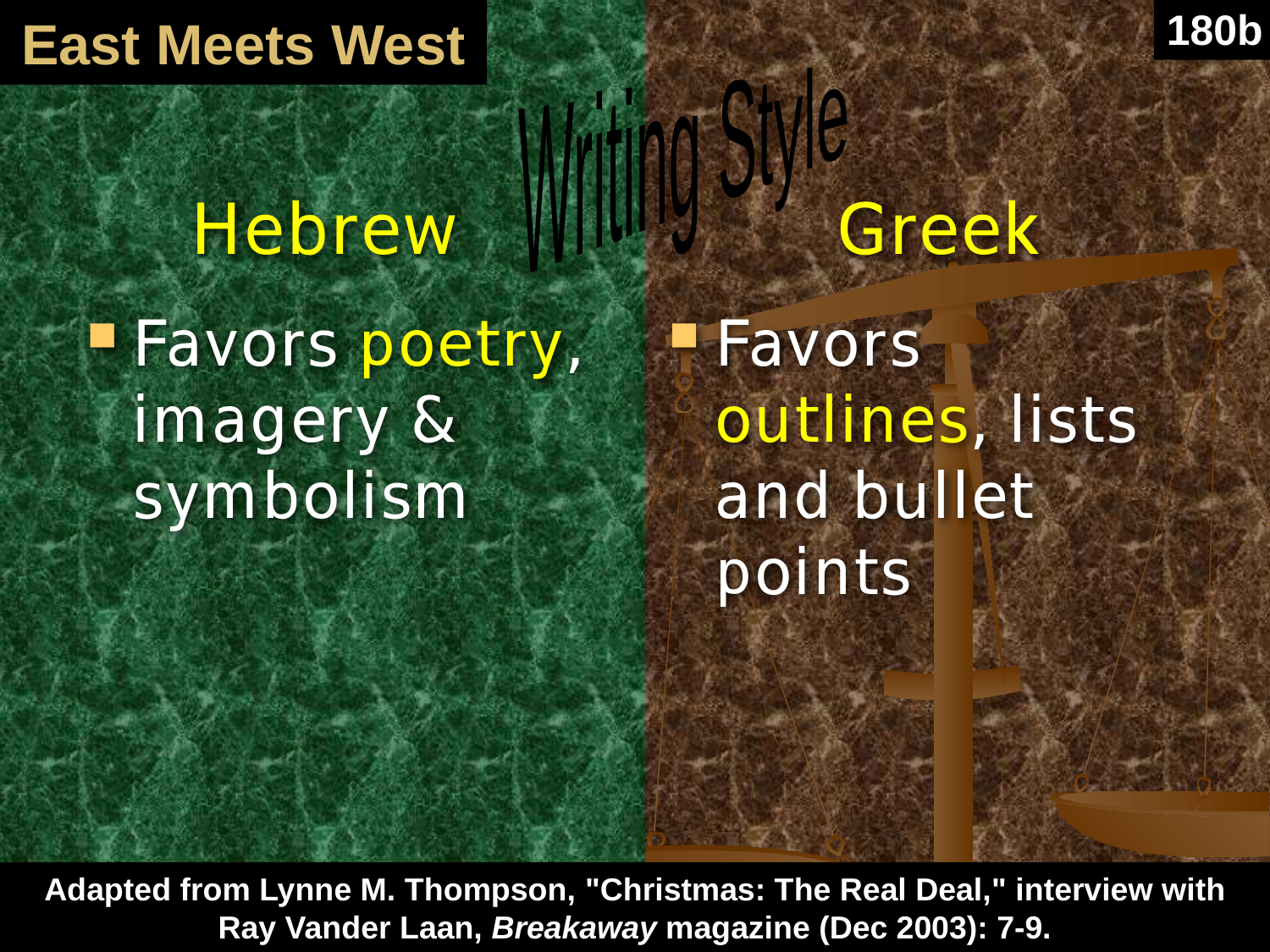

# East Meets West
180b
Writing Style
Hebrew
Greek
Favors poetry, imagery & symbolism
Favors outlines, lists and bullet points
Adapted from Lynne M. Thompson, "Christmas: The Real Deal," interview with Ray Vander Laan, Breakaway magazine (Dec 2003): 7-9.